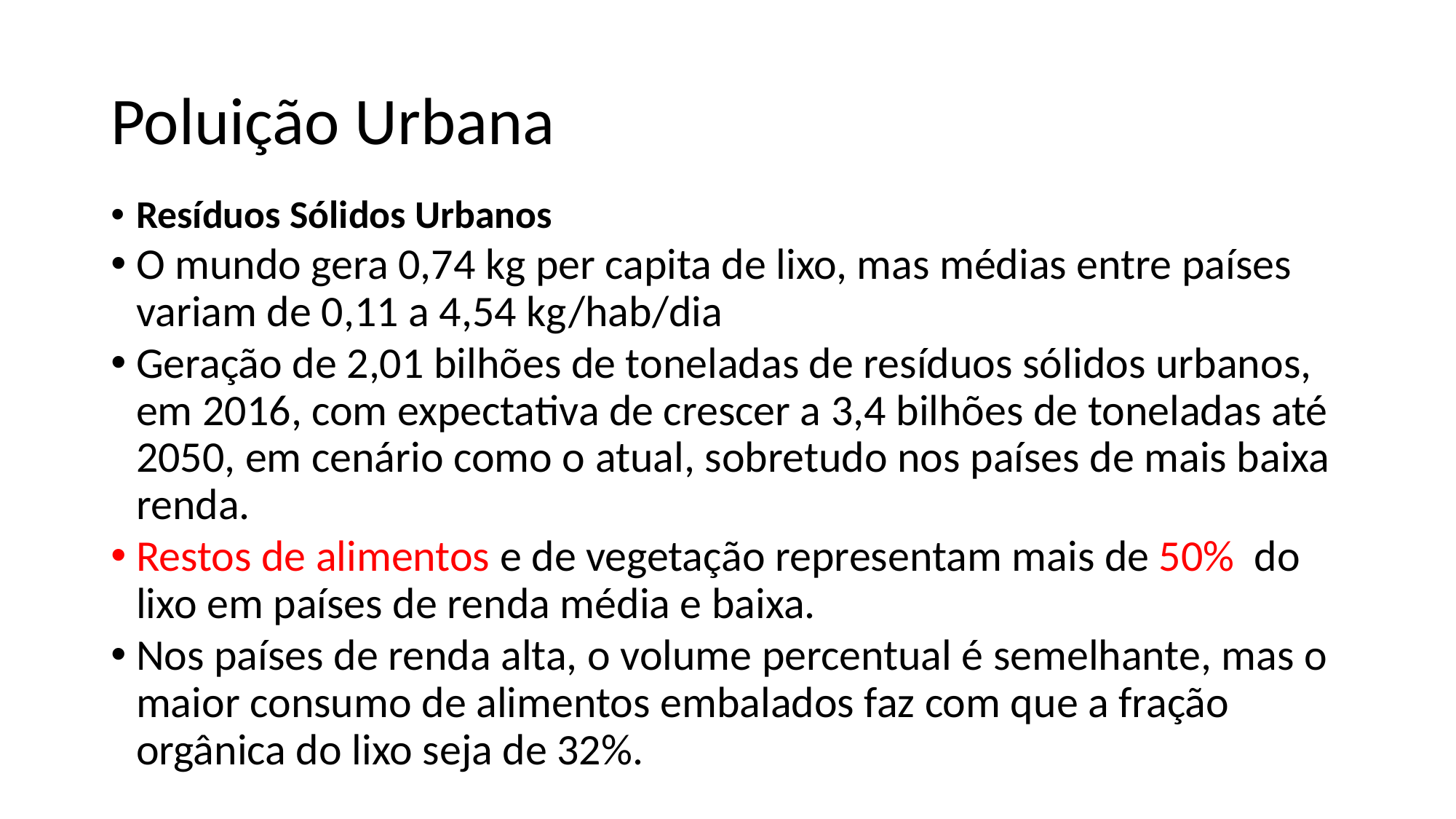

# Poluição Urbana

Resíduos Sólidos Urbanos
O mundo gera 0,74 kg per capita de lixo, mas médias entre países variam de 0,11 a 4,54 kg/hab/dia
Geração de 2,01 bilhões de toneladas de resíduos sólidos urbanos, em 2016, com expectativa de crescer a 3,4 bilhões de toneladas até 2050, em cenário como o atual, sobretudo nos países de mais baixa renda.
Restos de alimentos e de vegetação representam mais de 50%  do lixo em países de renda média e baixa.
Nos países de renda alta, o volume percentual é semelhante, mas o maior consumo de alimentos embalados faz com que a fração orgânica do lixo seja de 32%.